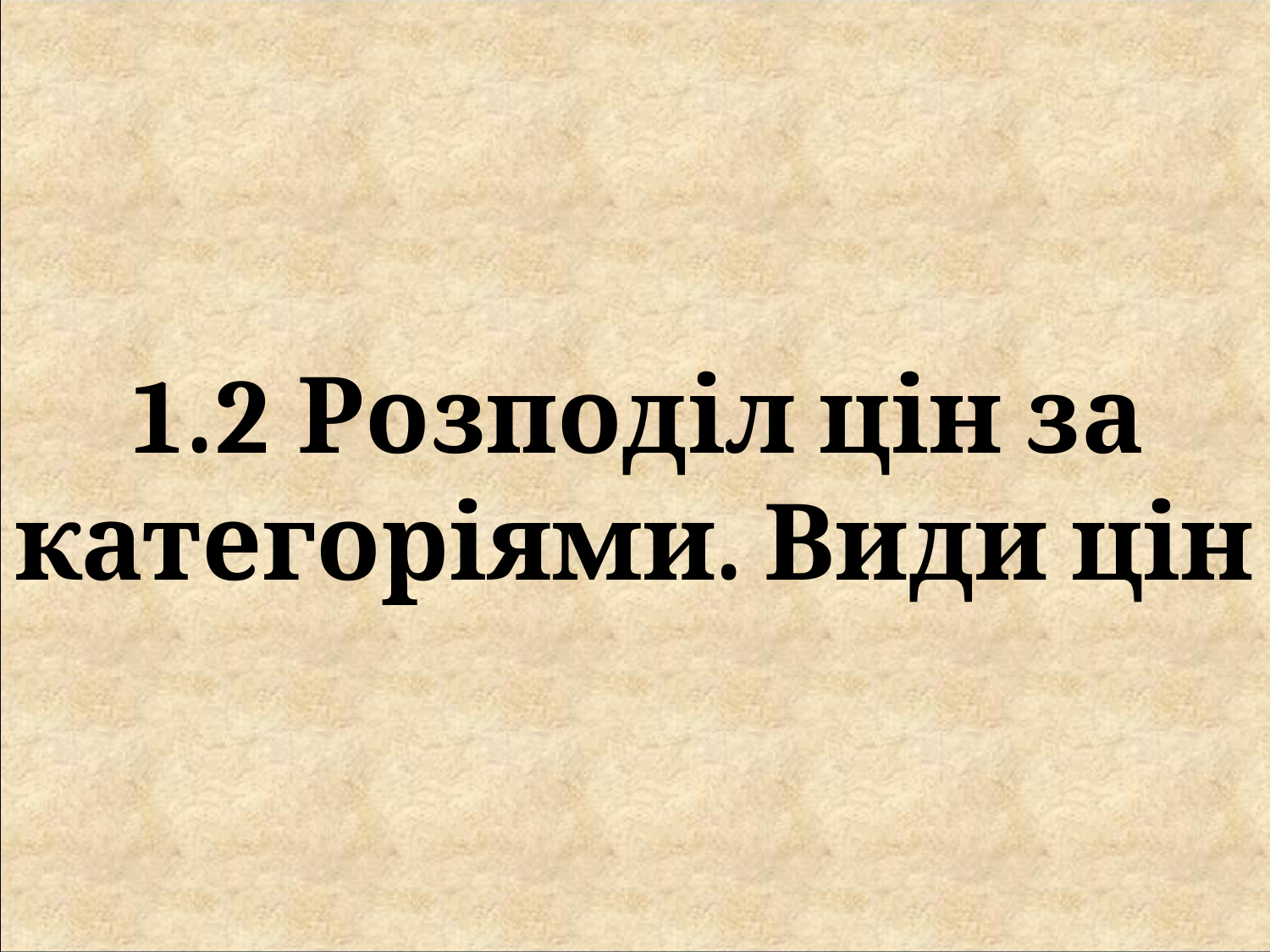

1.2 Розподіл цін за категоріями. Види цін